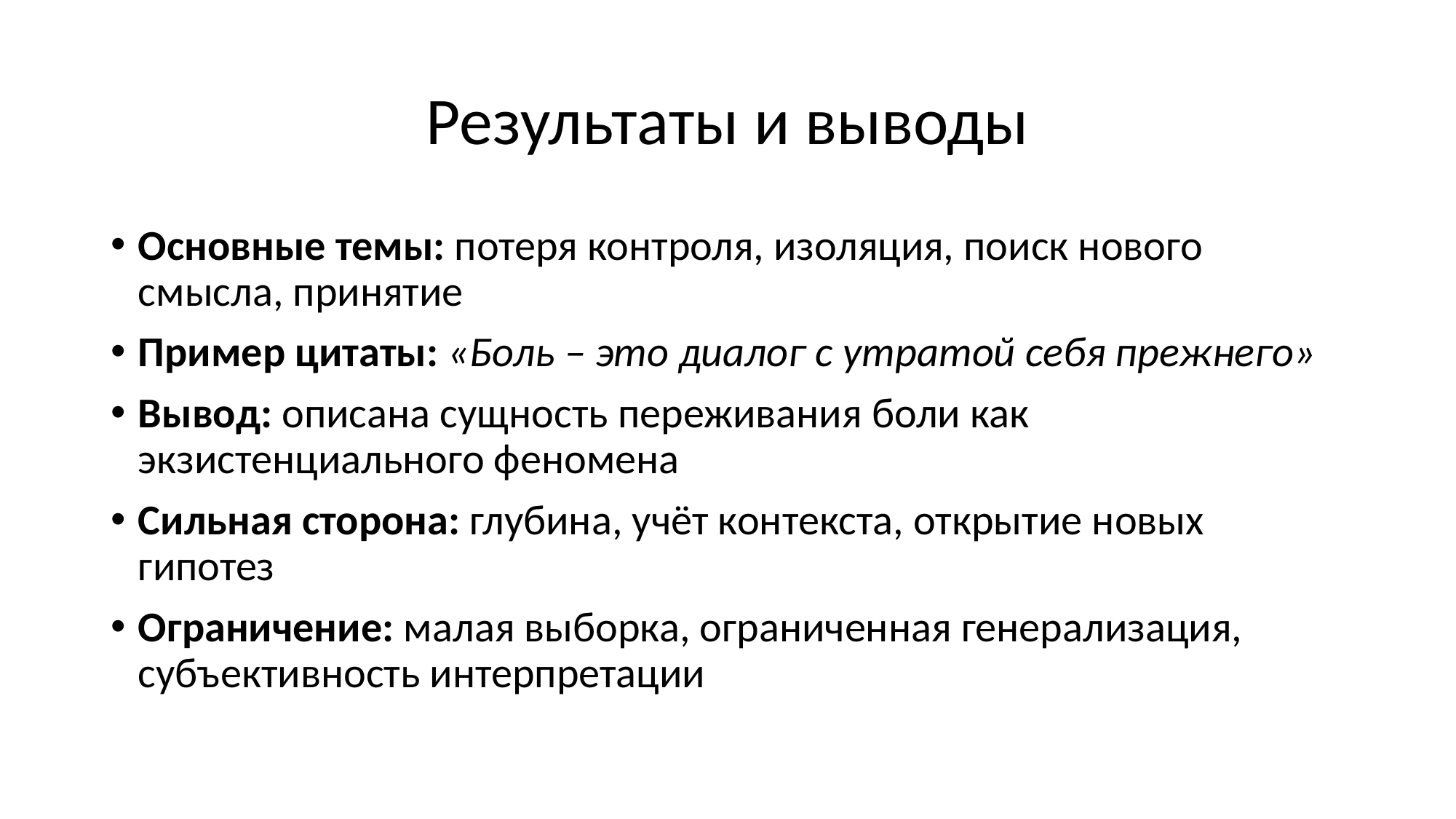

# Результаты и выводы
Основные темы: потеря контроля, изоляция, поиск нового смысла, принятие
Пример цитаты: «Боль – это диалог с утратой себя прежнего»
Вывод: описана сущность переживания боли как экзистенциального феномена
Сильная сторона: глубина, учёт контекста, открытие новых гипотез
Ограничение: малая выборка, ограниченная генерализация, субъективность интерпретации